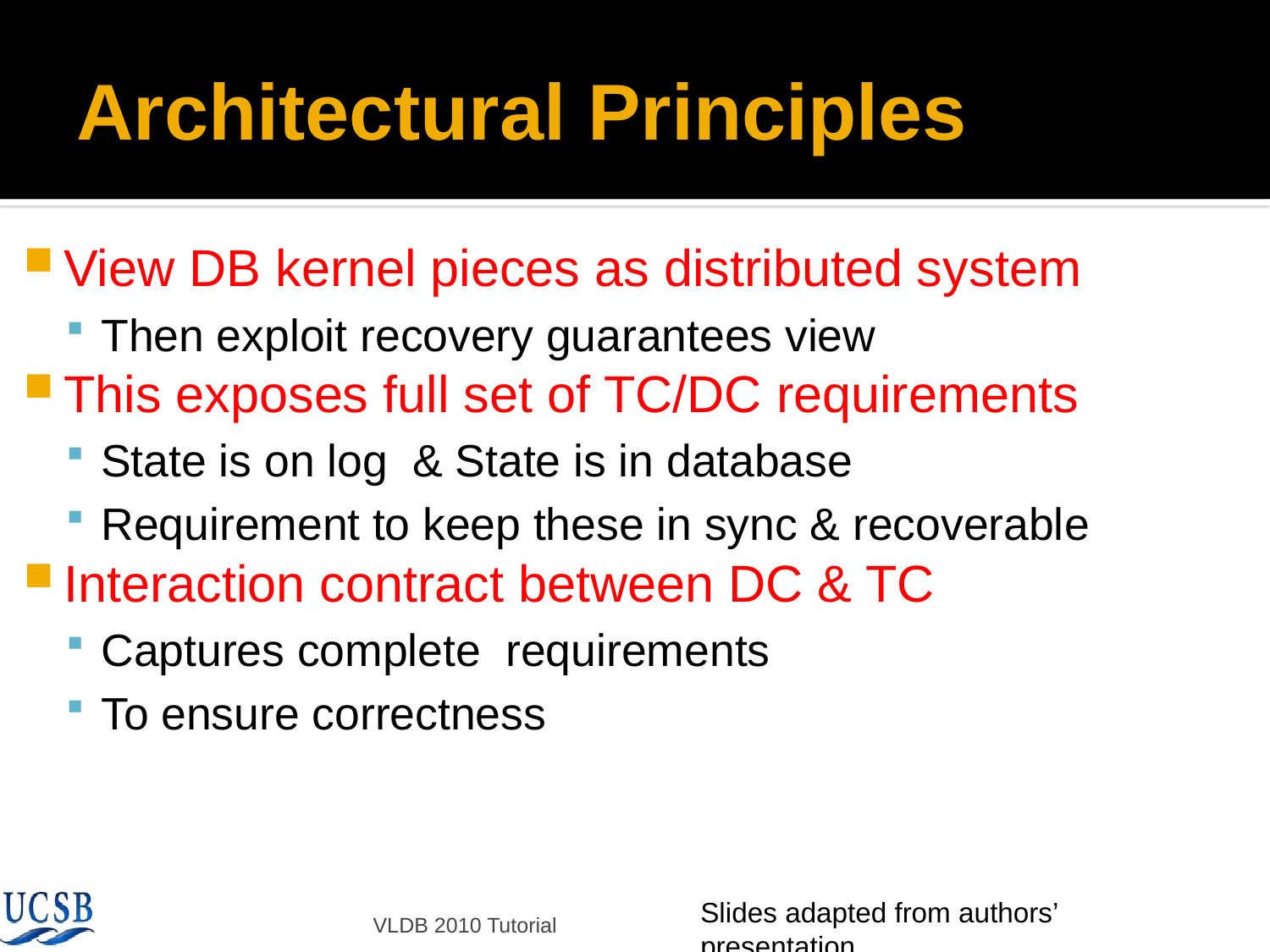

# Architectural Principles
View DB kernel pieces as distributed system
Then exploit recovery guarantees view
This exposes full set of TC/DC requirements
State is on log  & State is in database
Requirement to keep these in sync & recoverable
Interaction contract between DC & TC
Captures complete  requirements
To ensure correctness

Slides adapted from authors’ presentation
VLDB 2010 Tutorial